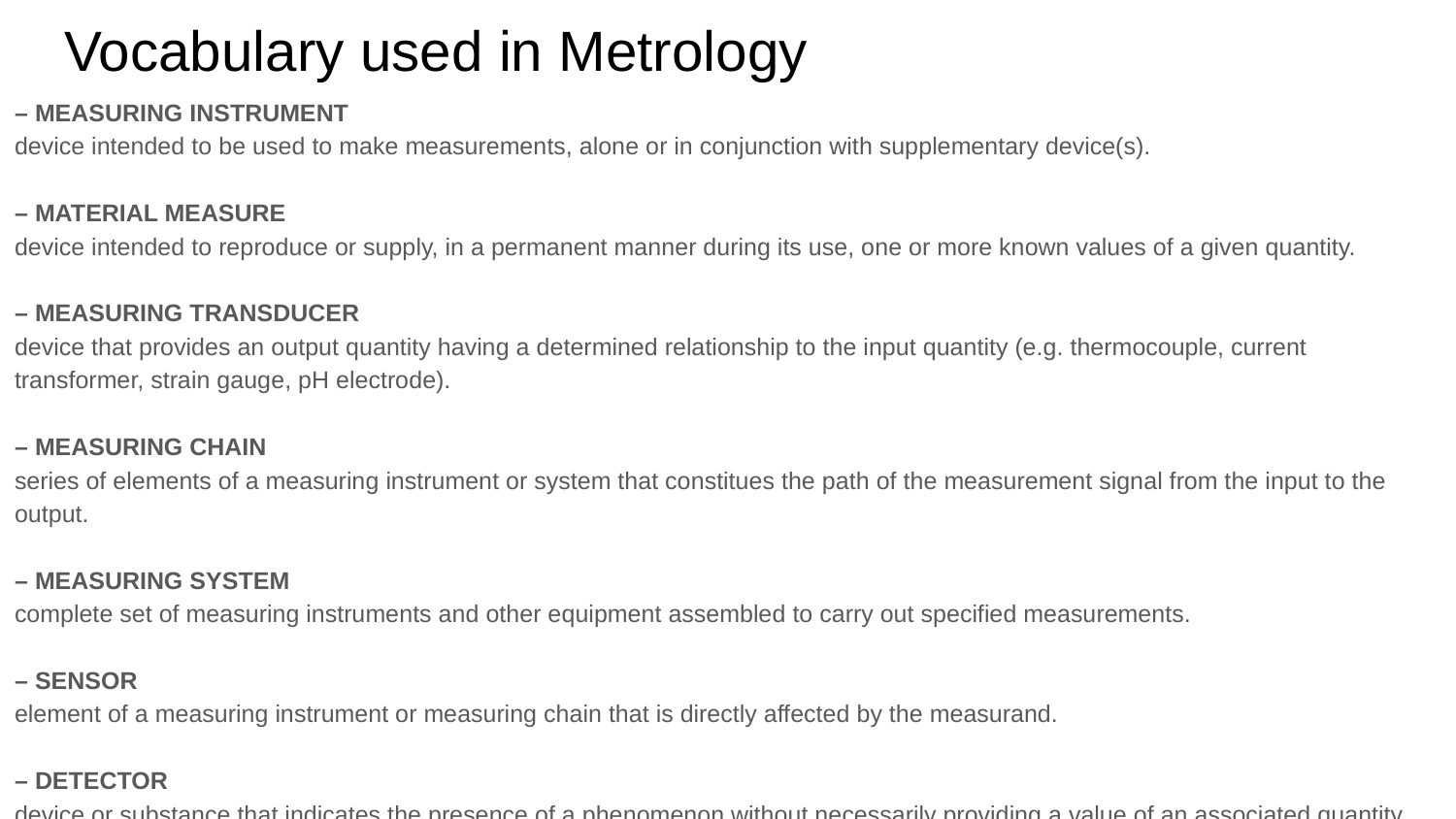

# Vocabulary used in Metrology
– MEASURING INSTRUMENT
device intended to be used to make measurements, alone or in conjunction with supplementary device(s).

– MATERIAL MEASURE
device intended to reproduce or supply, in a permanent manner during its use, one or more known values of a given quantity.

– MEASURING TRANSDUCER
device that provides an output quantity having a determined relationship to the input quantity (e.g. thermocouple, current transformer, strain gauge, pH electrode).

– MEASURING CHAIN
series of elements of a measuring instrument or system that constitues the path of the measurement signal from the input to the output.

– MEASURING SYSTEM
complete set of measuring instruments and other equipment assembled to carry out specified measurements.

– SENSOR
element of a measuring instrument or measuring chain that is directly affected by the measurand.

– DETECTOR
device or substance that indicates the presence of a phenomenon without necessarily providing a value of an associated quantity.